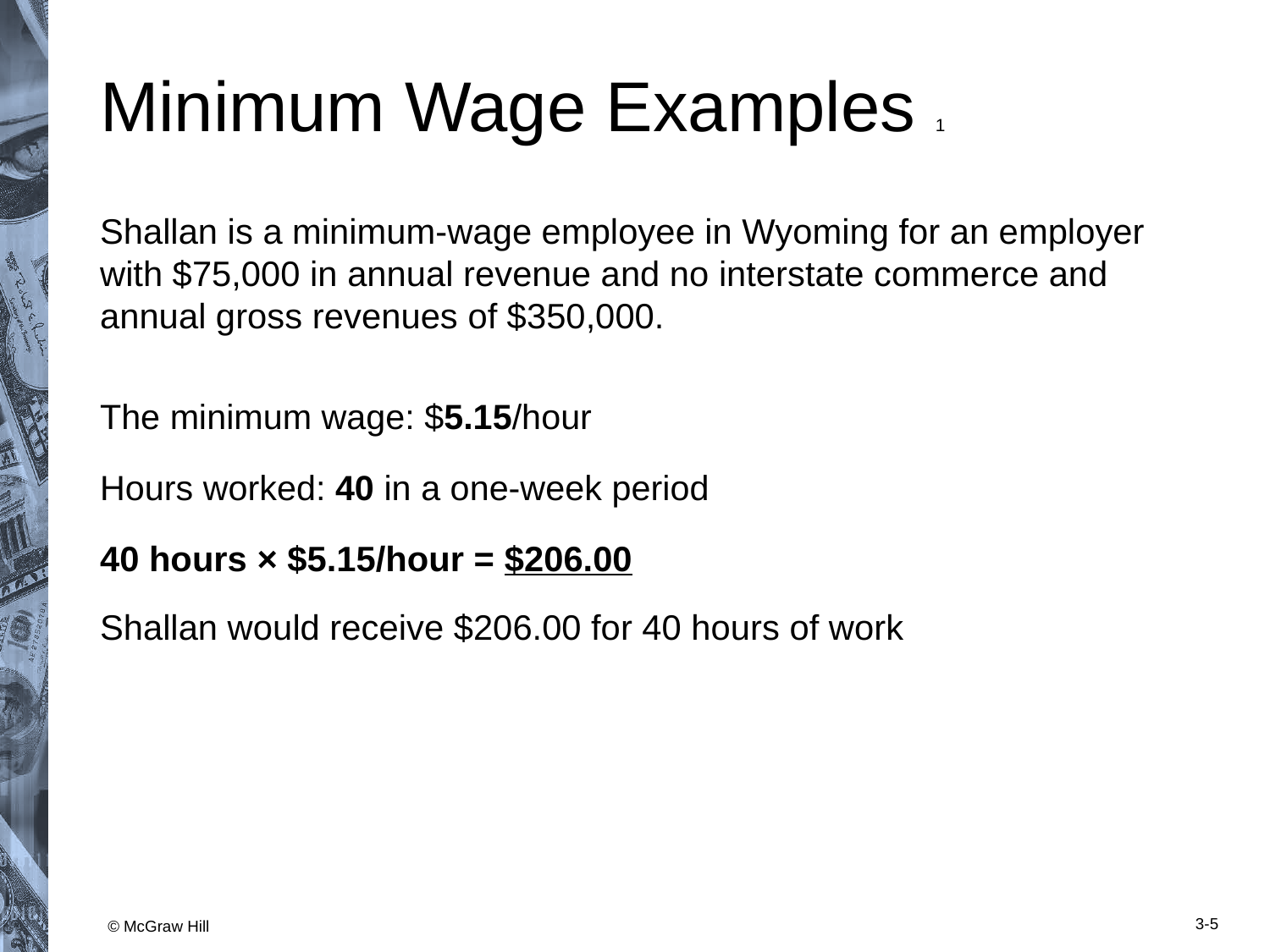

# Minimum Wage Examples 1
Shallan is a minimum-wage employee in Wyoming for an employer with $75,000 in annual revenue and no interstate commerce and annual gross revenues of $350,000.
The minimum wage: $5.15/hour
Hours worked: 40 in a one-week period
40 hours × $5.15/hour = $206.00
Shallan would receive $206.00 for 40 hours of work